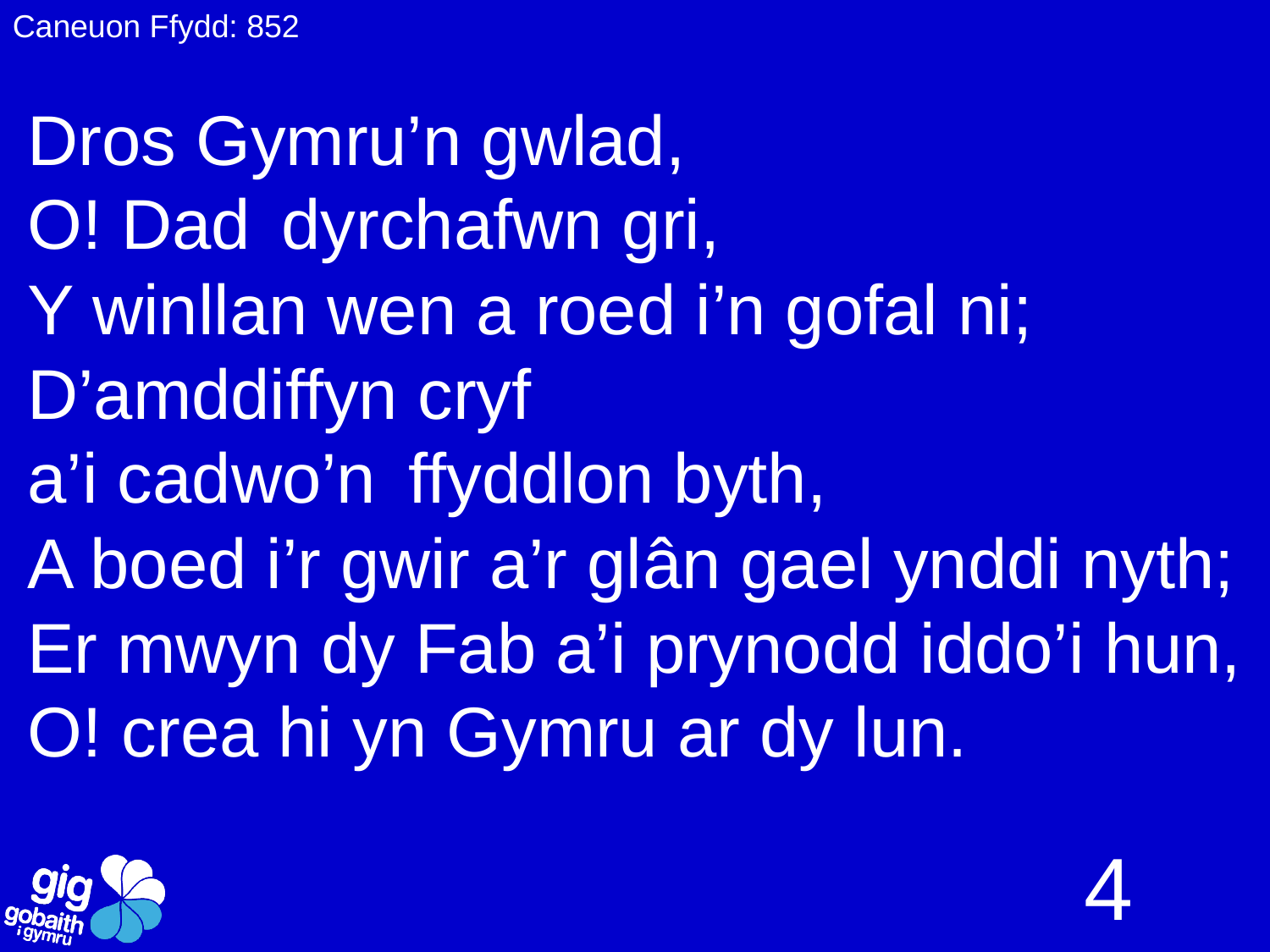

Caneuon Ffydd: 852

Dros Gymru’n gwlad,
O! Dad 	dyrchafwn gri,
Y winllan wen a roed i’n gofal ni;
D’amddiffyn cryf
a’i cadwo’n 	ffyddlon byth,
A boed i’r gwir a’r glân gael ynddi nyth;
Er mwyn dy Fab a’i prynodd iddo’i hun,
O! crea hi yn Gymru ar dy lun.
4